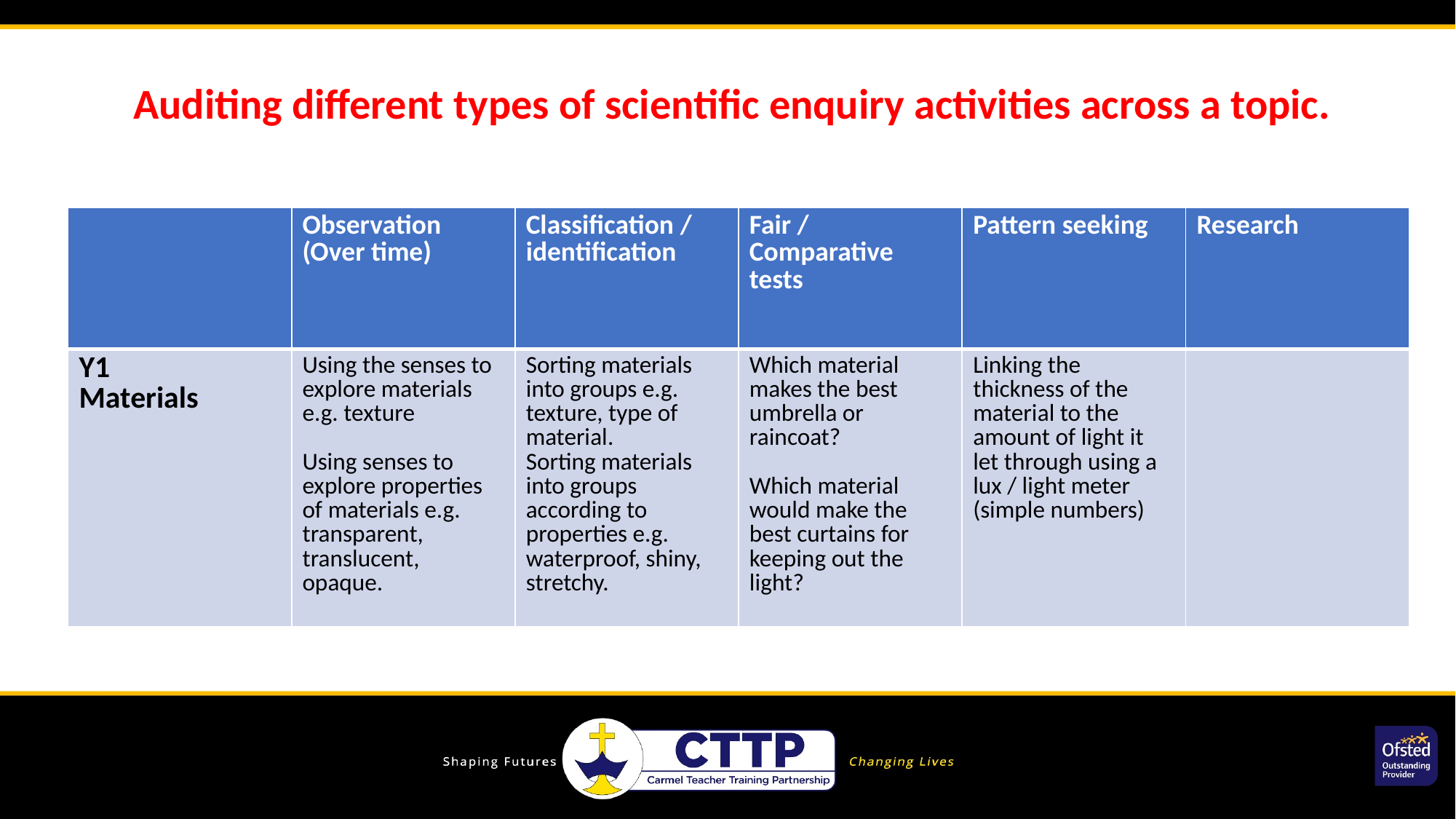

Auditing different types of scientific enquiry activities across a topic.
|  | Observation (Over time) | Classification / identification | Fair / Comparative tests | Pattern seeking | Research |
| --- | --- | --- | --- | --- | --- |
| Y1 Materials | Using the senses to explore materials e.g. texture Using senses to explore properties of materials e.g. transparent, translucent, opaque. | Sorting materials into groups e.g. texture, type of material. Sorting materials into groups according to properties e.g. waterproof, shiny, stretchy. | Which material makes the best umbrella or raincoat? Which material would make the best curtains for keeping out the light? | Linking the thickness of the material to the amount of light it let through using a lux / light meter (simple numbers) |  |